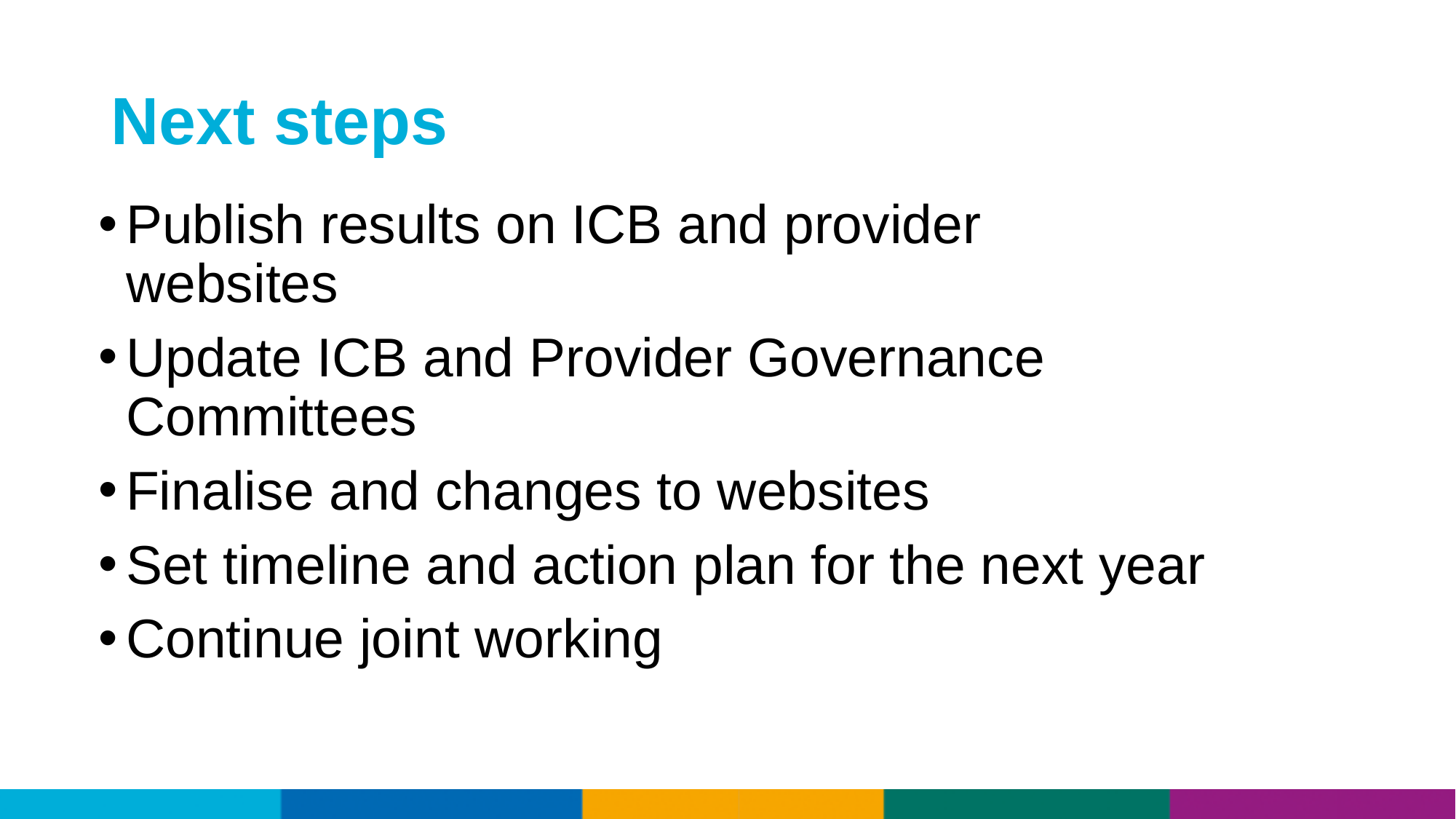

# Next steps
Publish results on ICB and provider websites
Update ICB and Provider Governance Committees
Finalise and changes to websites
Set timeline and action plan for the next year
Continue joint working